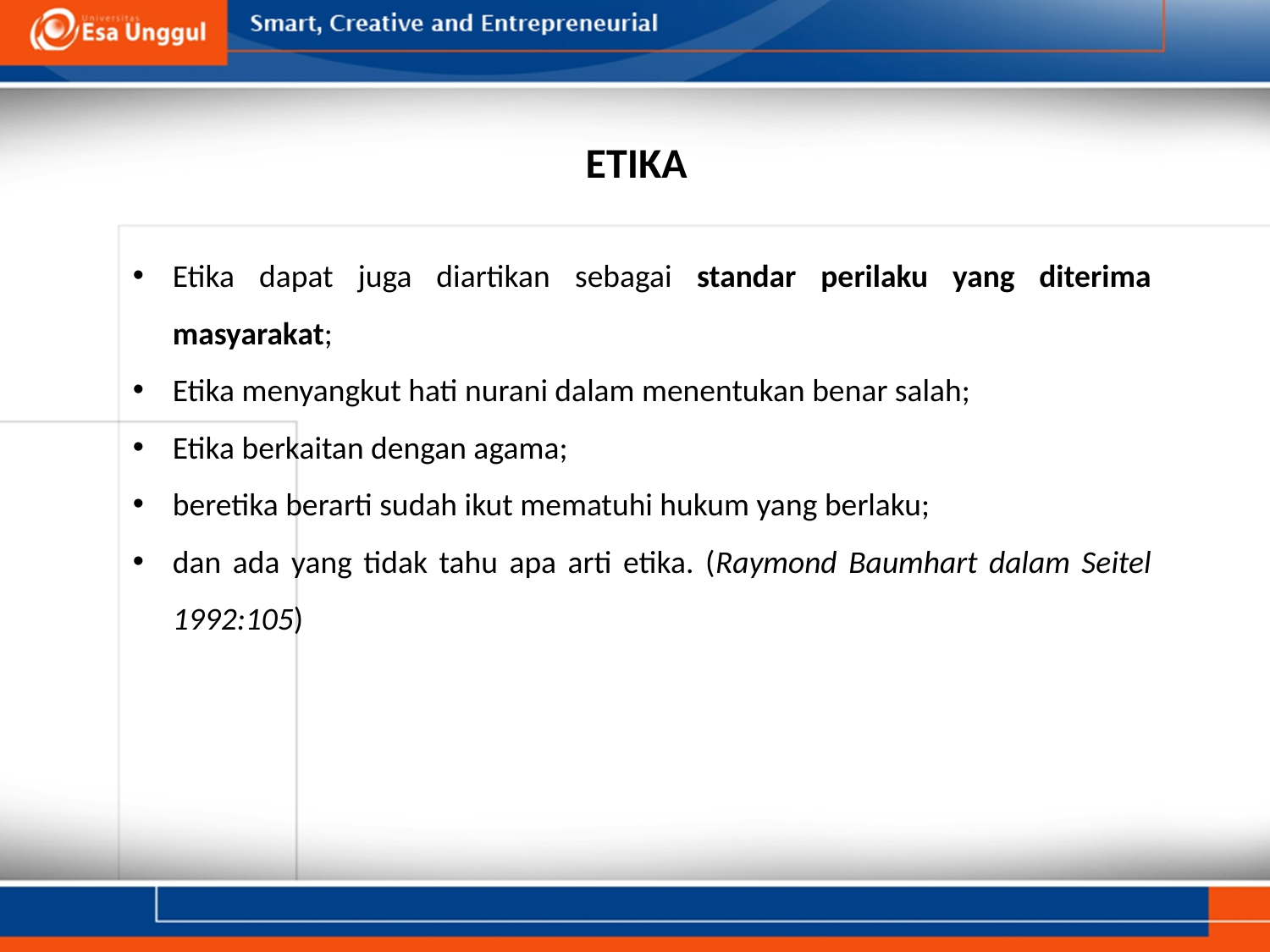

ETIKA
Etika dapat juga diartikan sebagai standar perilaku yang diterima masyarakat;
Etika menyangkut hati nurani dalam menentukan benar salah;
Etika berkaitan dengan agama;
beretika berarti sudah ikut mematuhi hukum yang berlaku;
dan ada yang tidak tahu apa arti etika. (Raymond Baumhart dalam Seitel 1992:105)